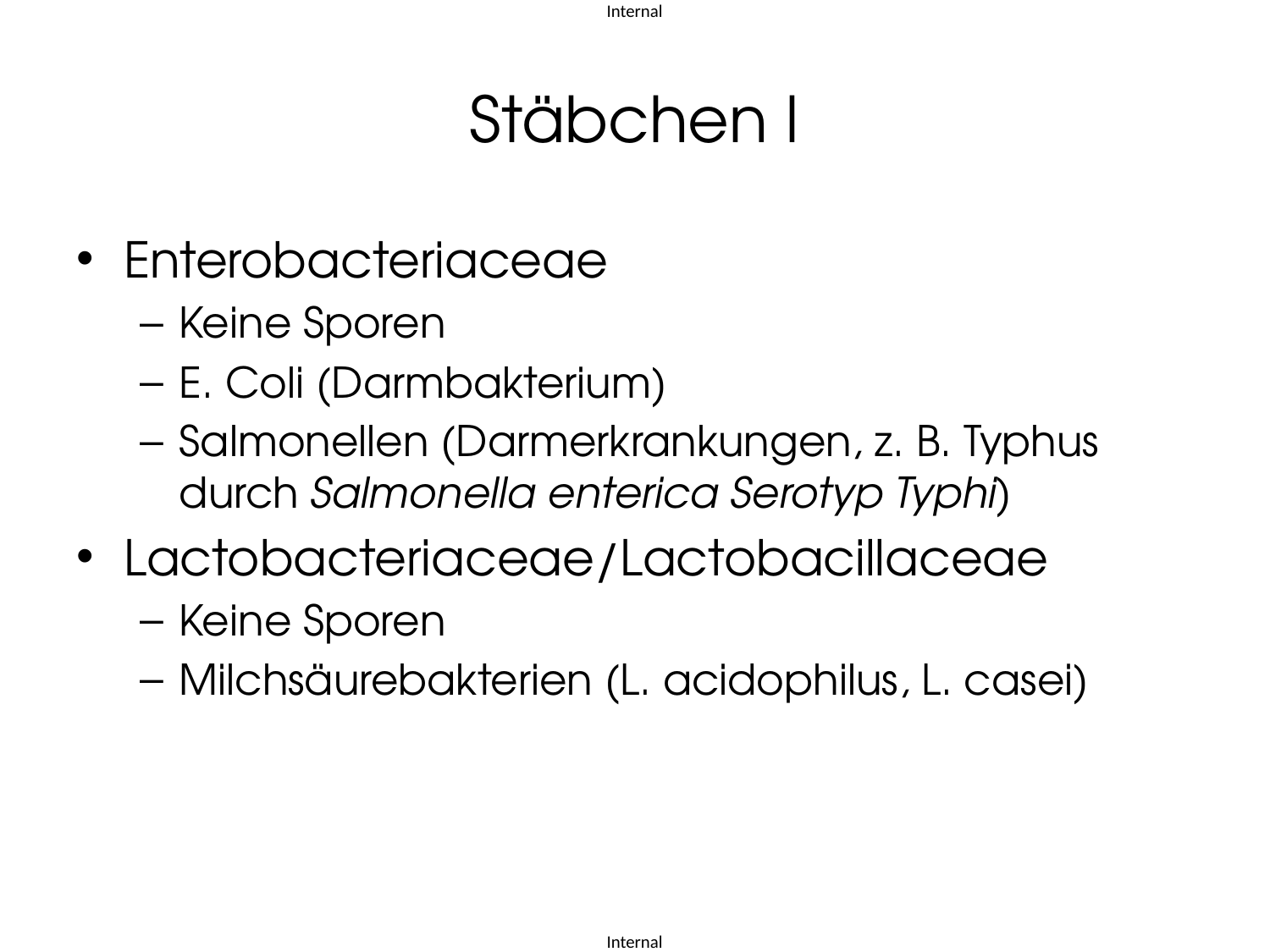

# Stäbchen I
Enterobacteriaceae
Keine Sporen
E. Coli (Darmbakterium)
Salmonellen (Darmerkrankungen, z. B. Typhus durch Salmonella enterica Serotyp Typhi)
Lactobacteriaceae/Lactobacillaceae
Keine Sporen
Milchsäurebakterien (L. acidophilus, L. casei)